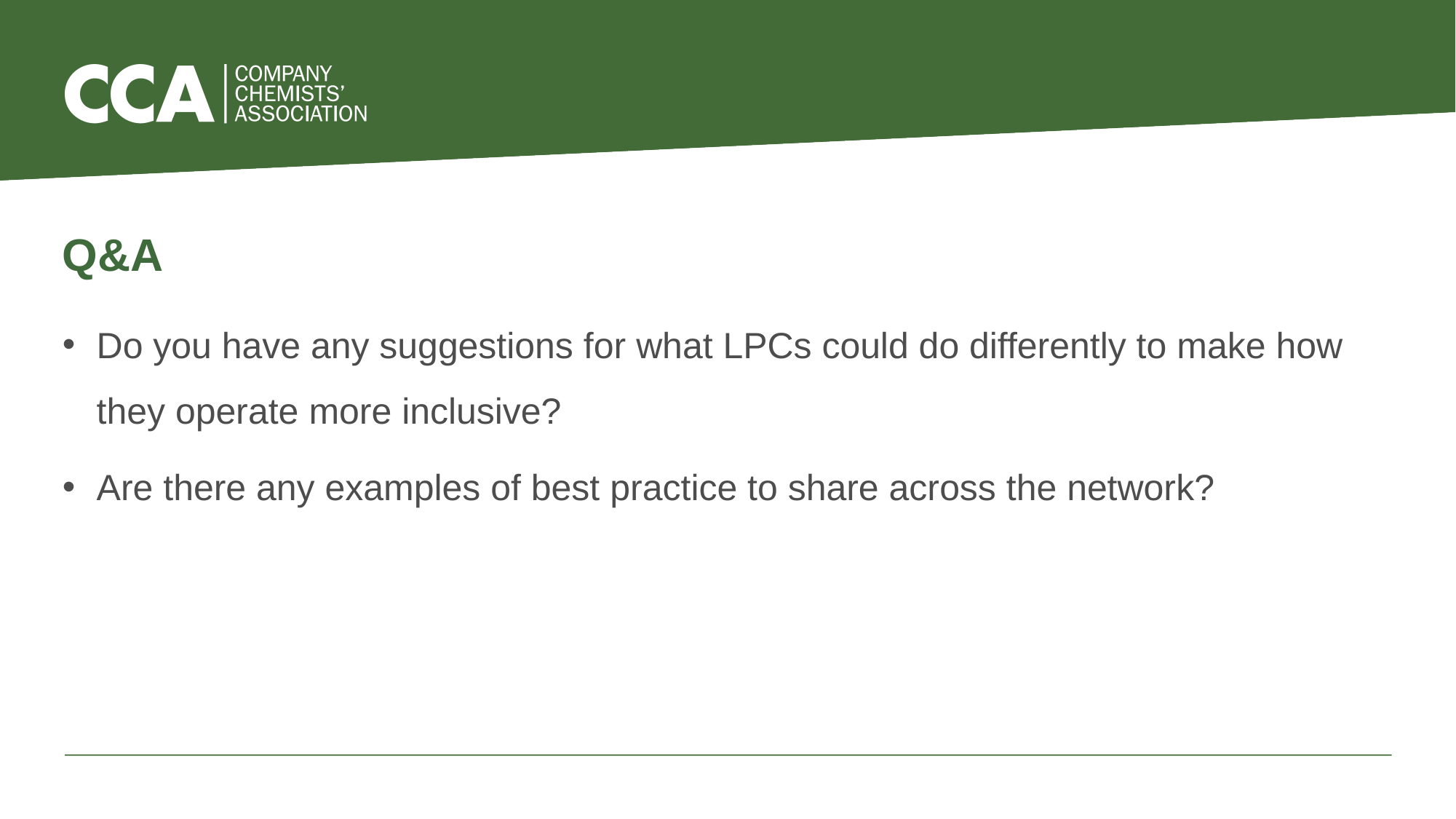

Q&A
Do you have any suggestions for what LPCs could do differently to make how they operate more inclusive?
Are there any examples of best practice to share across the network?